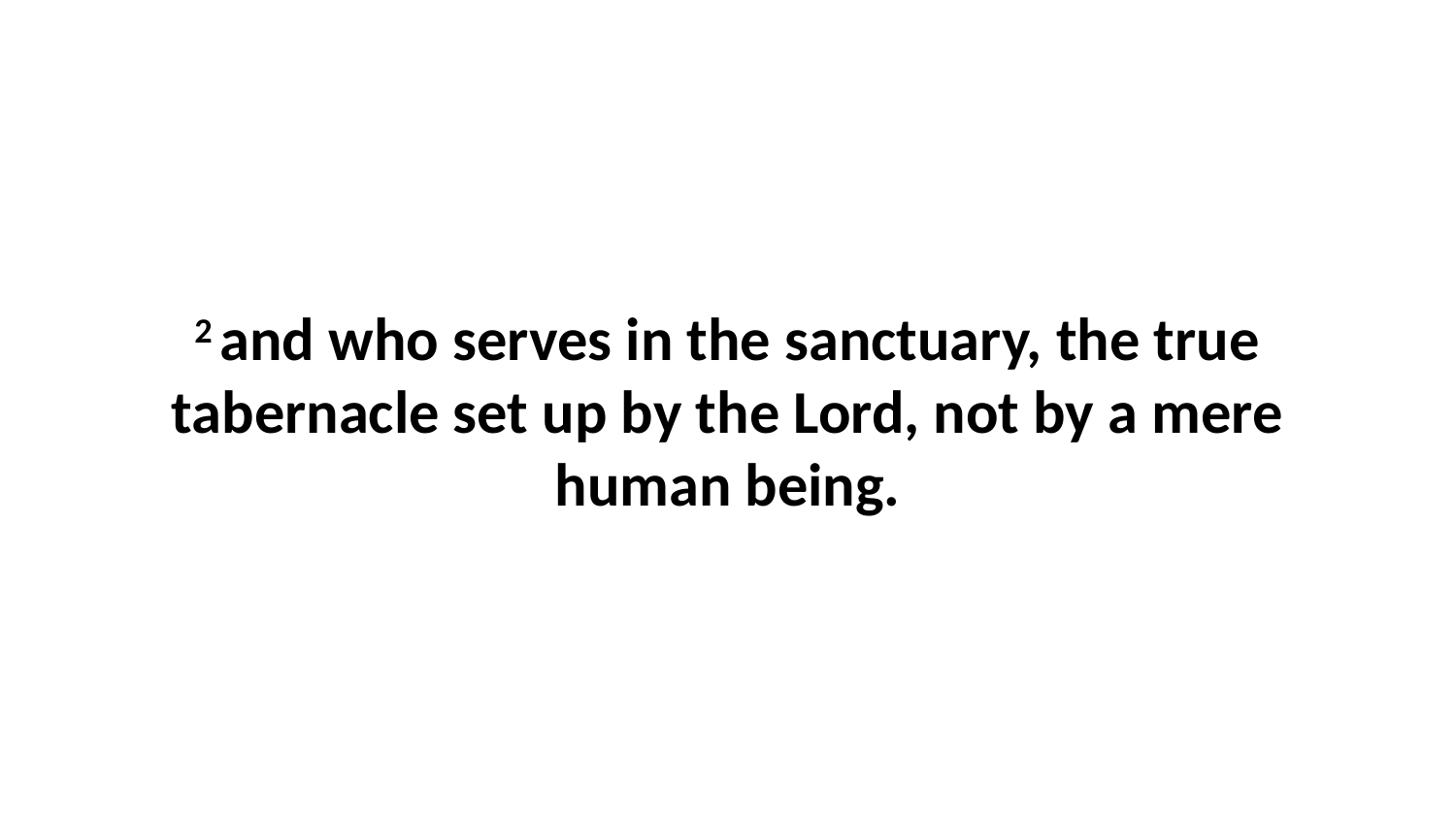

2 and who serves in the sanctuary, the true tabernacle set up by the Lord, not by a mere human being.